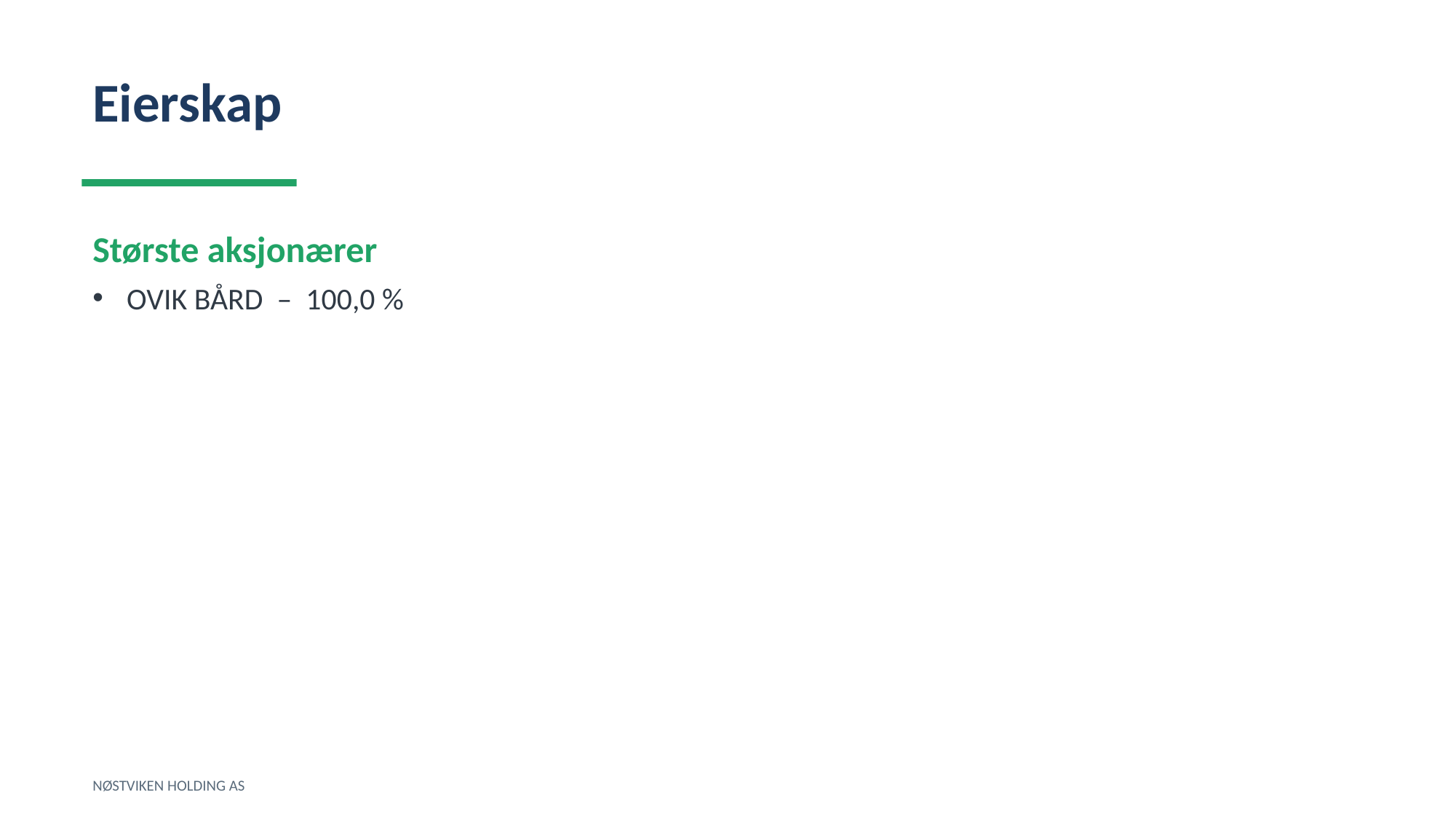

Eierskap

Største aksjonærer
OVIK BÅRD  –  100,0 %
NØSTVIKEN HOLDING AS